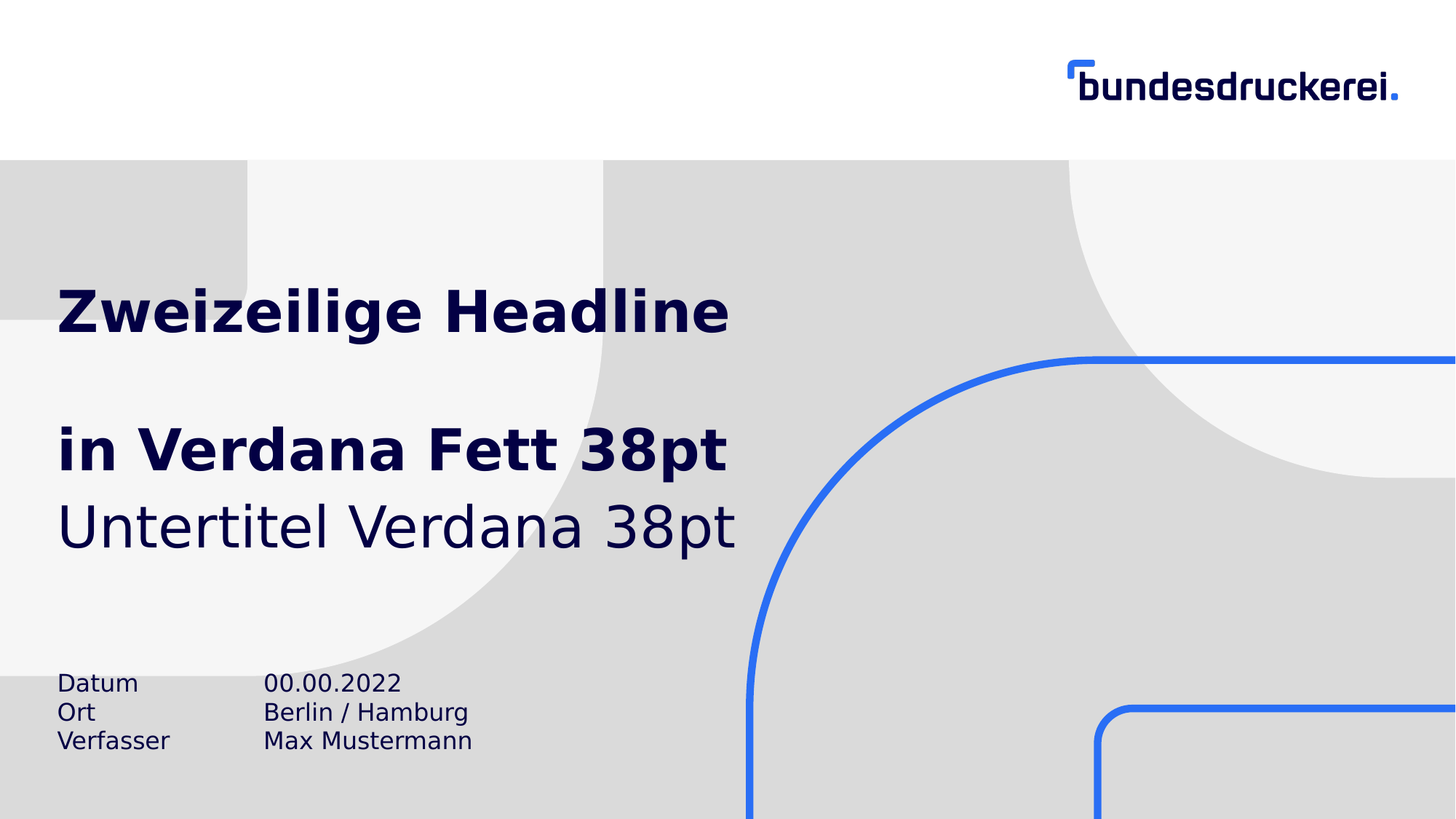

# Zweizeilige Headline in Verdana Fett 38pt
Untertitel Verdana 38pt
00.00.2022
Berlin / Hamburg
Max Mustermann